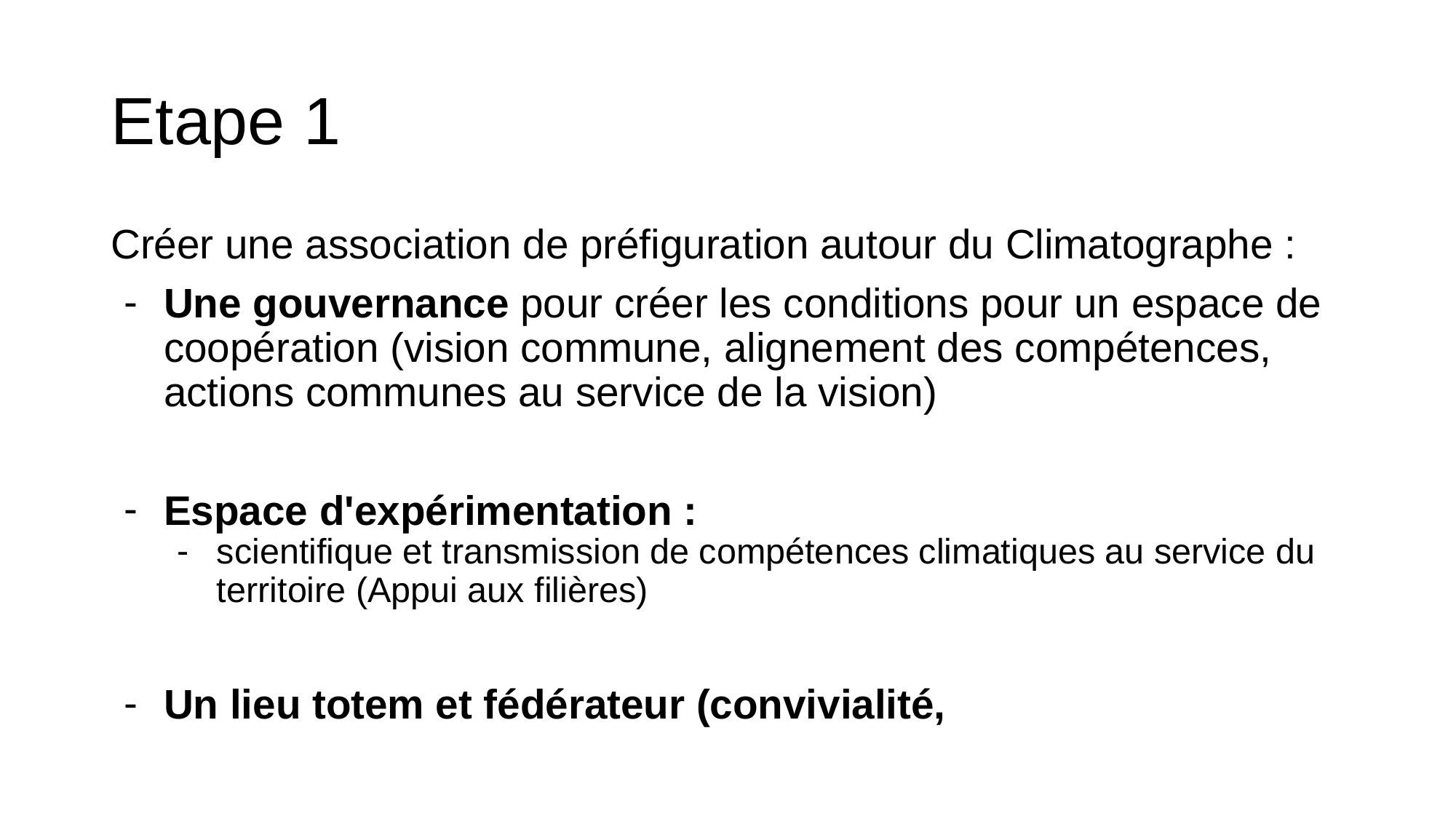

# Etape 1
Créer une association de préfiguration autour du Climatographe :
Une gouvernance pour créer les conditions pour un espace de coopération (vision commune, alignement des compétences, actions communes au service de la vision)

Espace d'expérimentation :
scientifique et transmission de compétences climatiques au service du territoire (Appui aux filières)

Un lieu totem et fédérateur (convivialité,